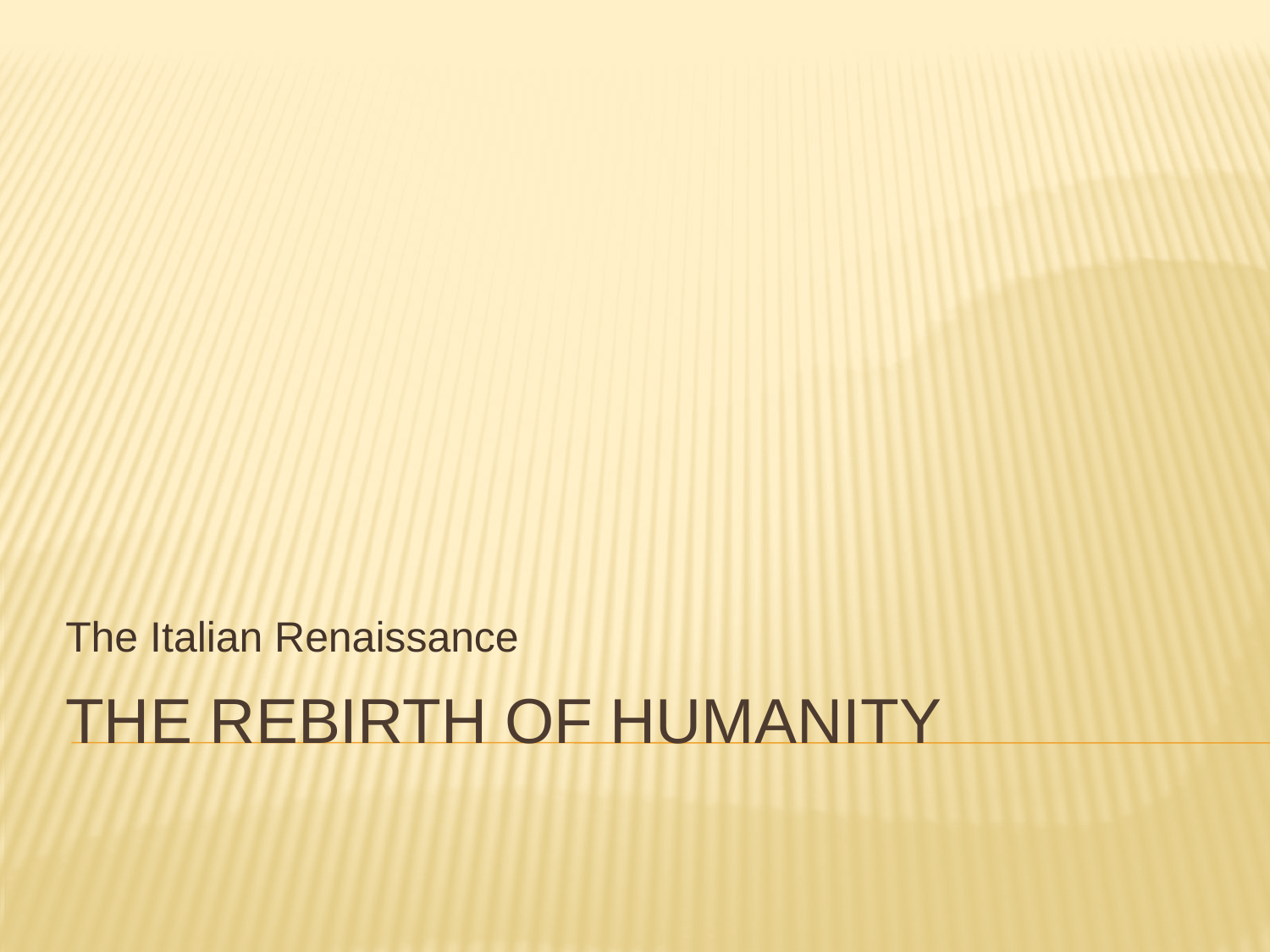

The Italian Renaissance
# The Rebirth of Humanity